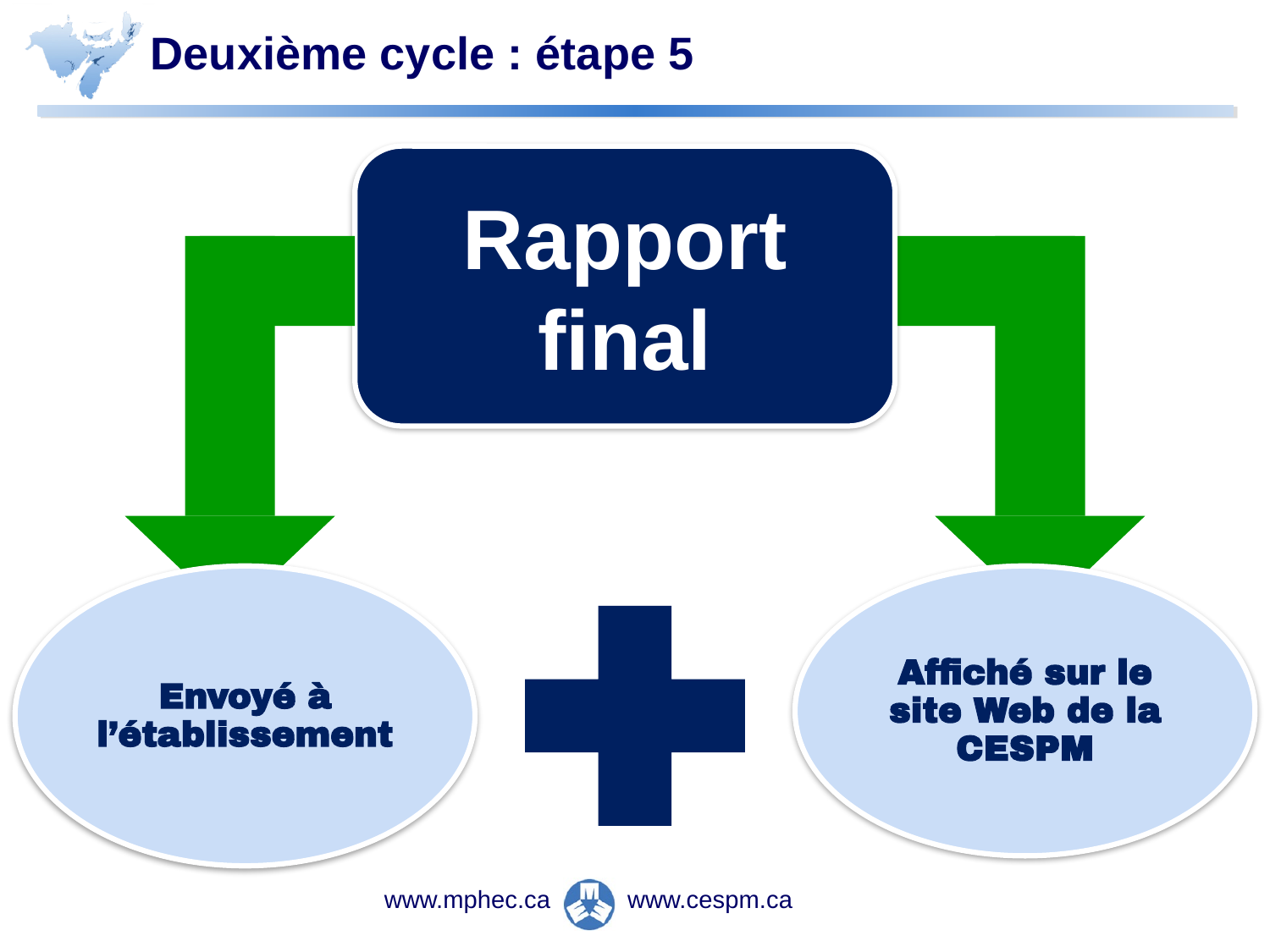

# Deuxième cycle : étape 5
Rapport final

Envoyé à l’établissement
Affiché sur le site Web de la CESPM